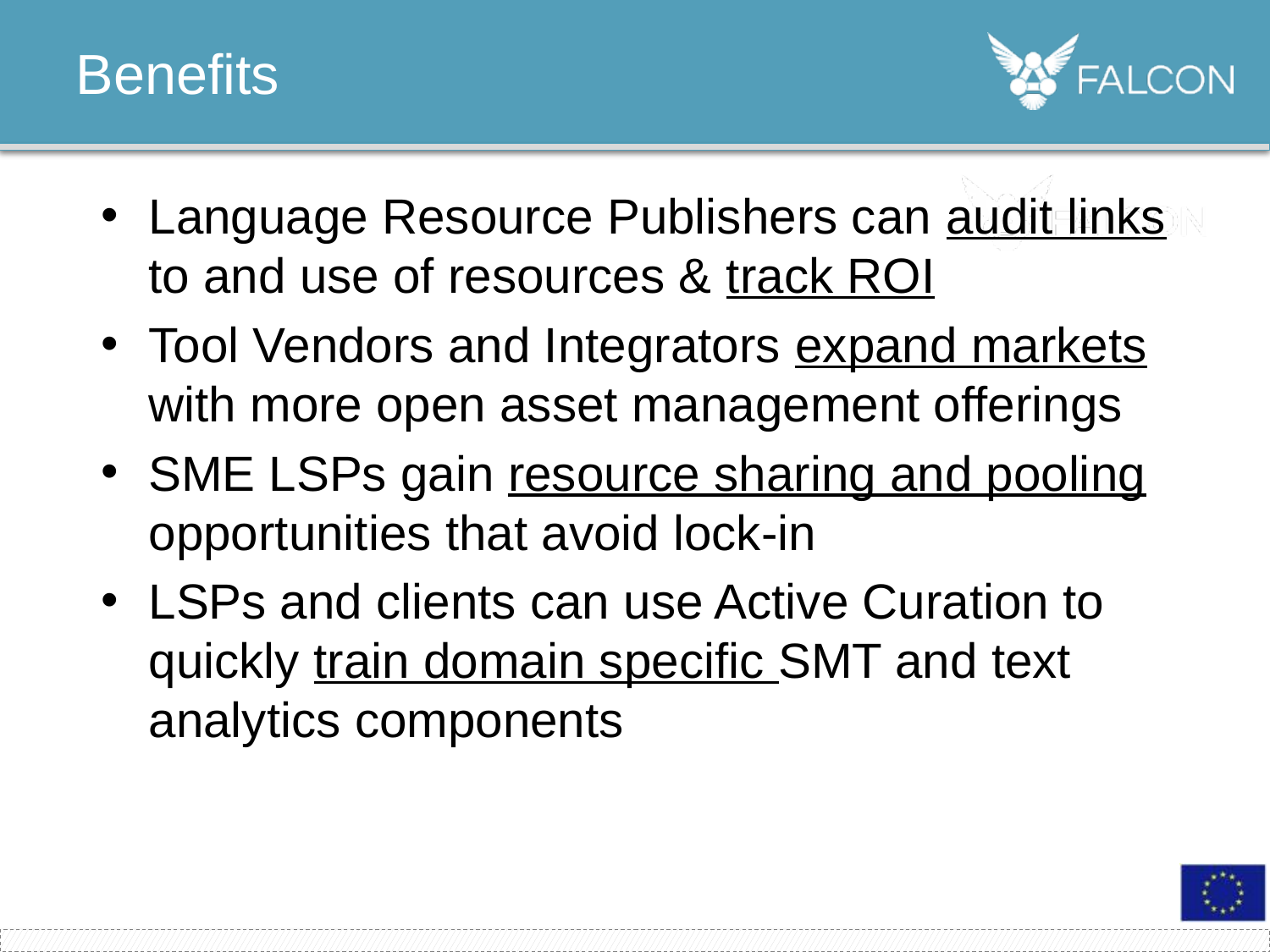

# Benefits
Language Resource Publishers can audit links to and use of resources & track ROI
Tool Vendors and Integrators expand markets with more open asset management offerings
SME LSPs gain resource sharing and pooling opportunities that avoid lock-in
LSPs and clients can use Active Curation to quickly train domain specific SMT and text analytics components